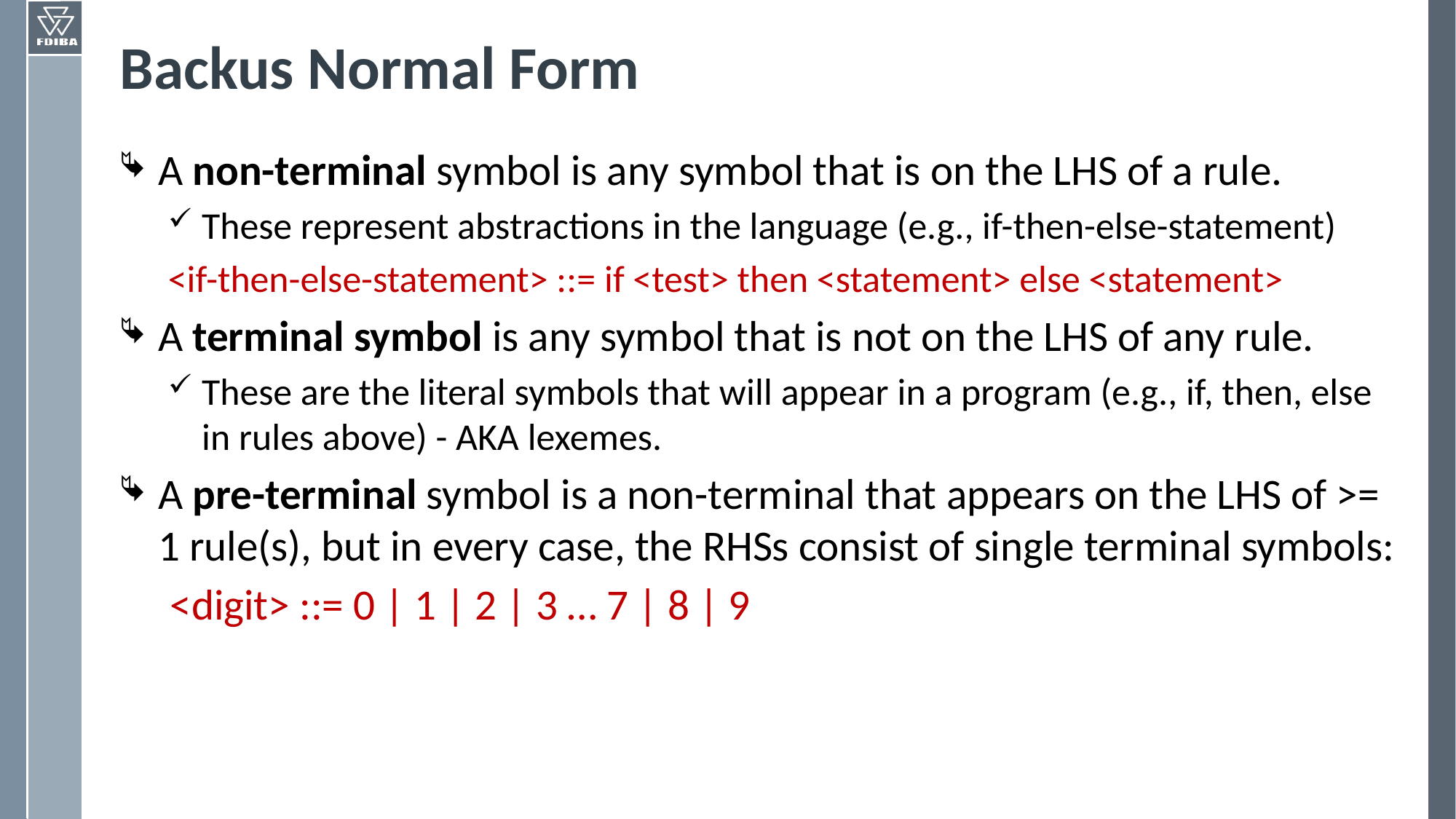

# Backus Normal Form
A non-terminal symbol is any symbol that is on the LHS of a rule.
These represent abstractions in the language (e.g., if-then-else-statement)
<if-then-else-statement> ::= if <test> then <statement> else <statement>
A terminal symbol is any symbol that is not on the LHS of any rule.
These are the literal symbols that will appear in a program (e.g., if, then, else in rules above) - AKA lexemes.
A pre-terminal symbol is a non-terminal that appears on the LHS of >= 1 rule(s), but in every case, the RHSs consist of single terminal symbols:
<digit> ::= 0 | 1 | 2 | 3 … 7 | 8 | 9